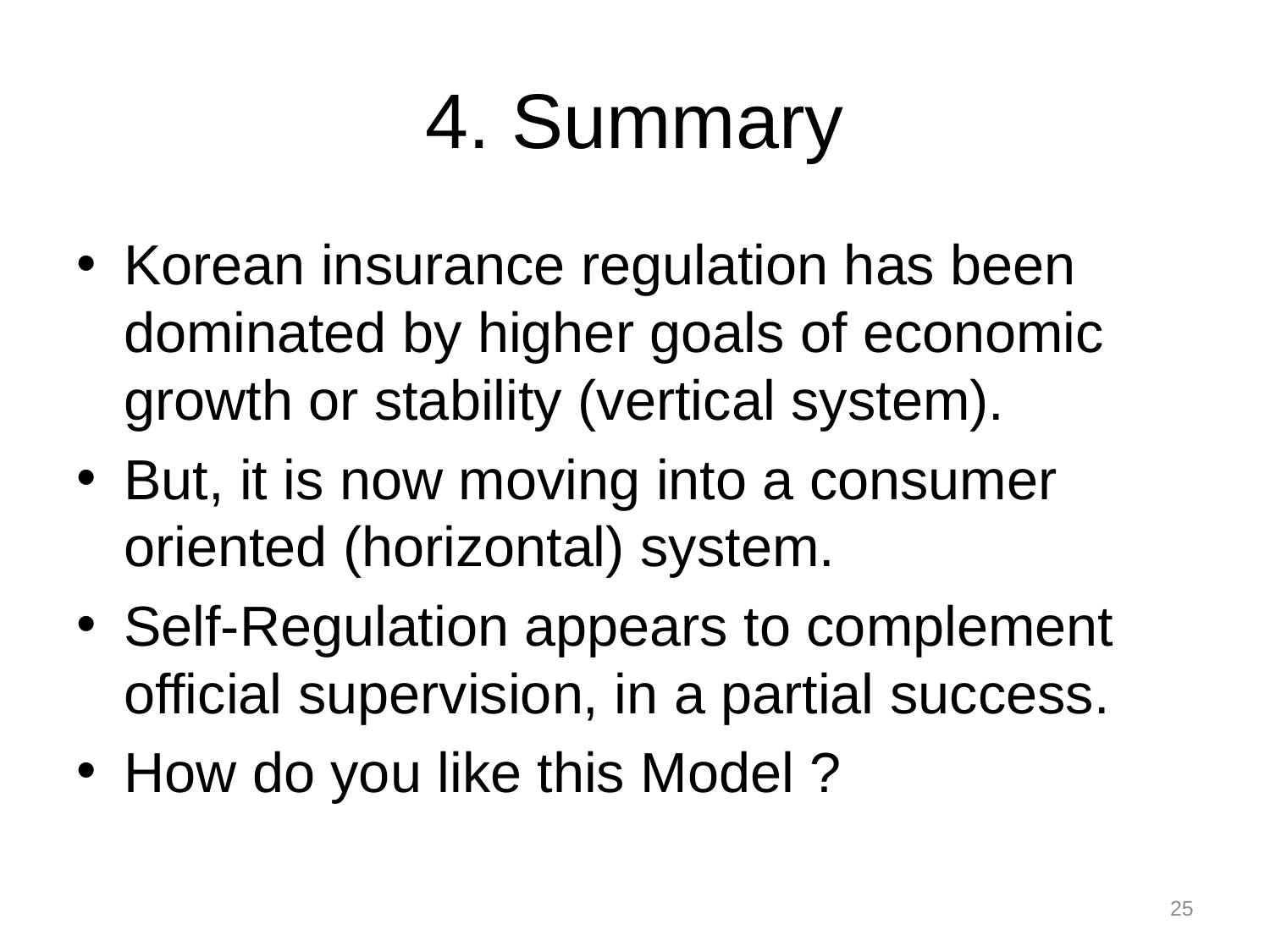

# 4. Summary
Korean insurance regulation has been dominated by higher goals of economic growth or stability (vertical system).
But, it is now moving into a consumer oriented (horizontal) system.
Self-Regulation appears to complement official supervision, in a partial success.
How do you like this Model ?
25